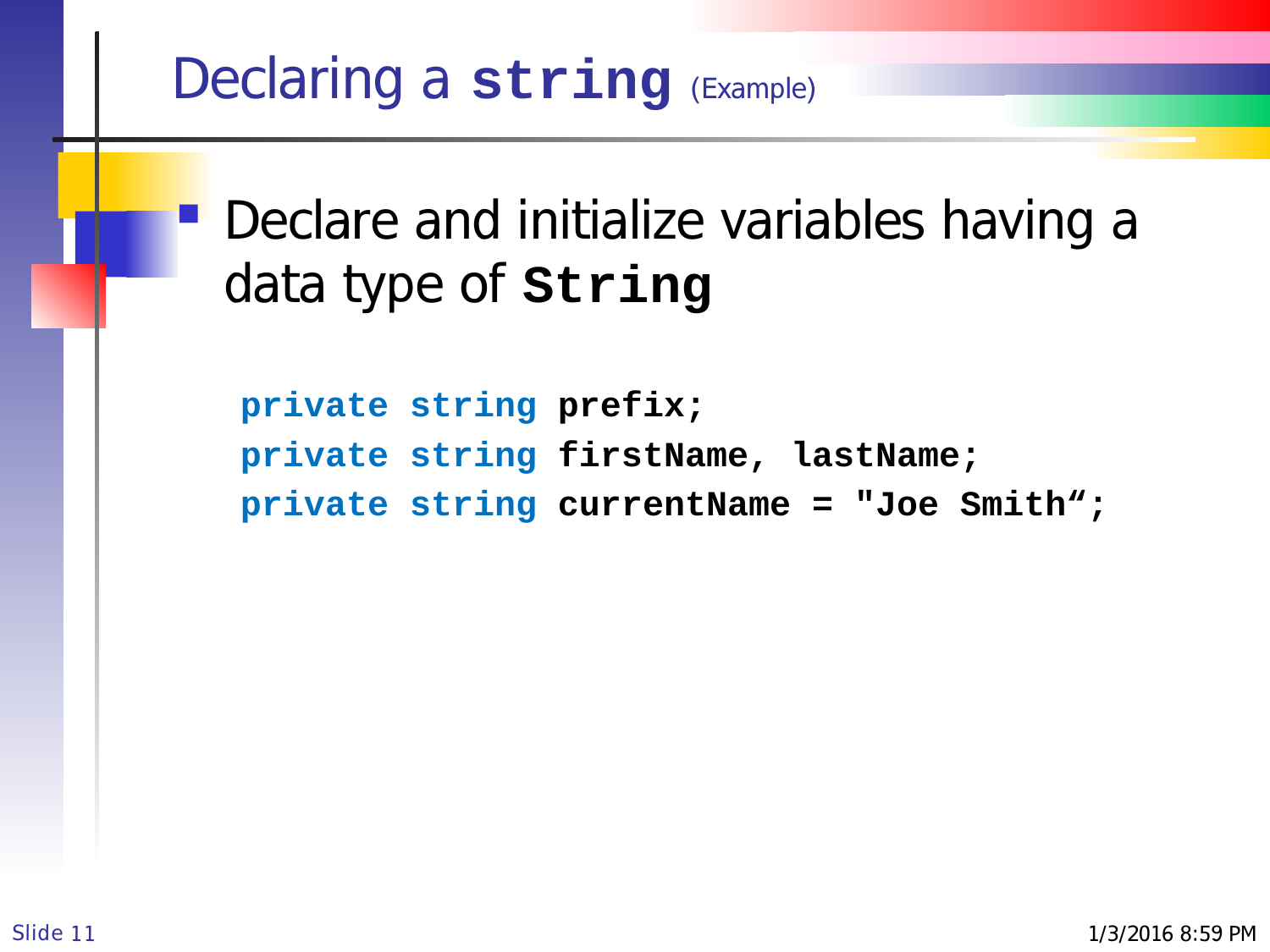

# Declaring a string (Example)
Declare and initialize variables having a data type of String

private string prefix;
private string firstName, lastName;
private string currentName = "Joe Smith“;

1/3/2016 8:59 PM